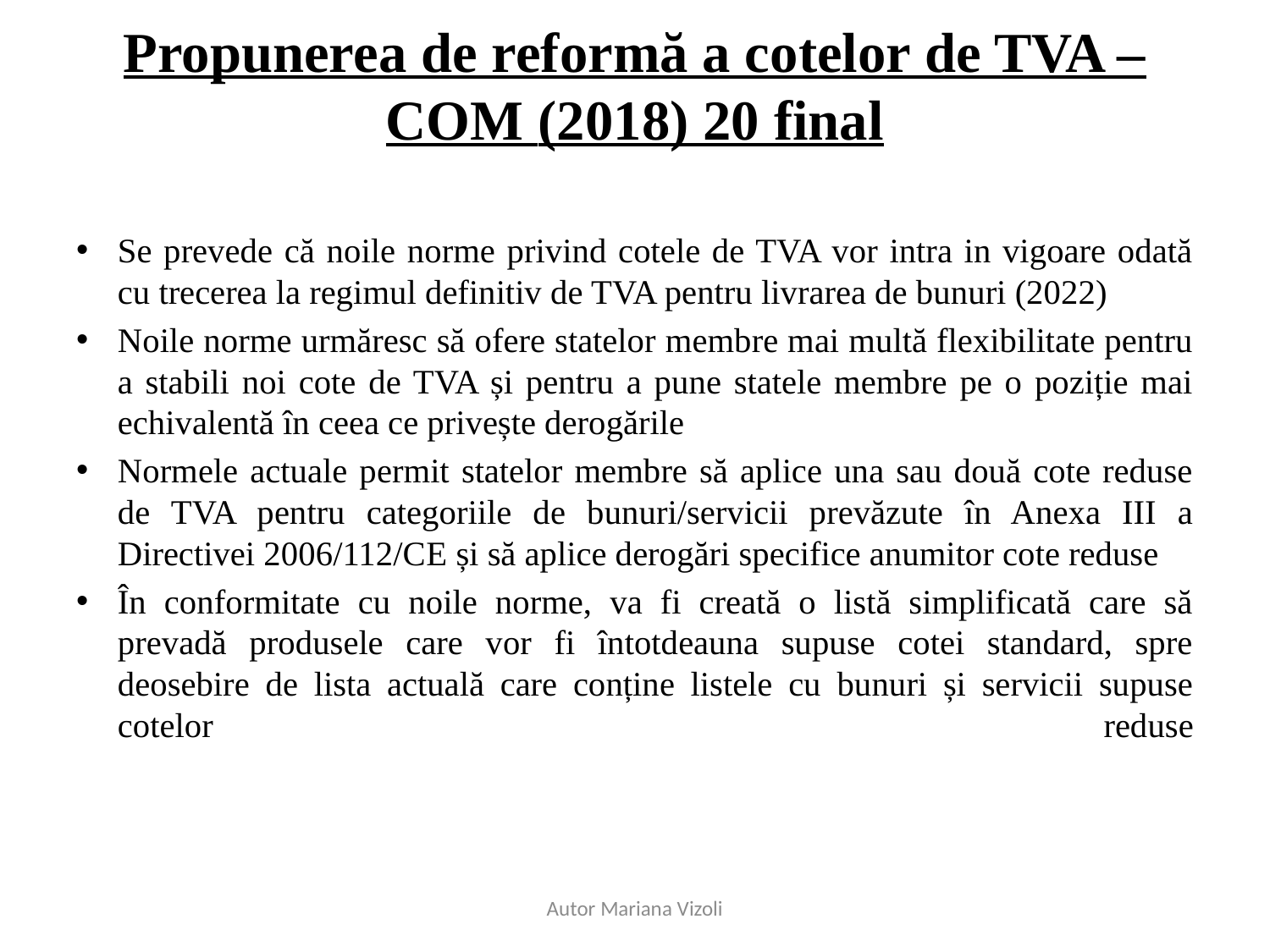

# Propunerea de reformă a cotelor de TVA – COM (2018) 20 final
Se prevede că noile norme privind cotele de TVA vor intra in vigoare odată cu trecerea la regimul definitiv de TVA pentru livrarea de bunuri (2022)
Noile norme urmăresc să ofere statelor membre mai multă flexibilitate pentru a stabili noi cote de TVA și pentru a pune statele membre pe o poziție mai echivalentă în ceea ce privește derogările
Normele actuale permit statelor membre să aplice una sau două cote reduse de TVA pentru categoriile de bunuri/servicii prevăzute în Anexa III a Directivei 2006/112/CE și să aplice derogări specifice anumitor cote reduse
În conformitate cu noile norme, va fi creată o listă simplificată care să prevadă produsele care vor fi întotdeauna supuse cotei standard, spre deosebire de lista actuală care conține listele cu bunuri și servicii supuse cotelor reduse
Autor Mariana Vizoli